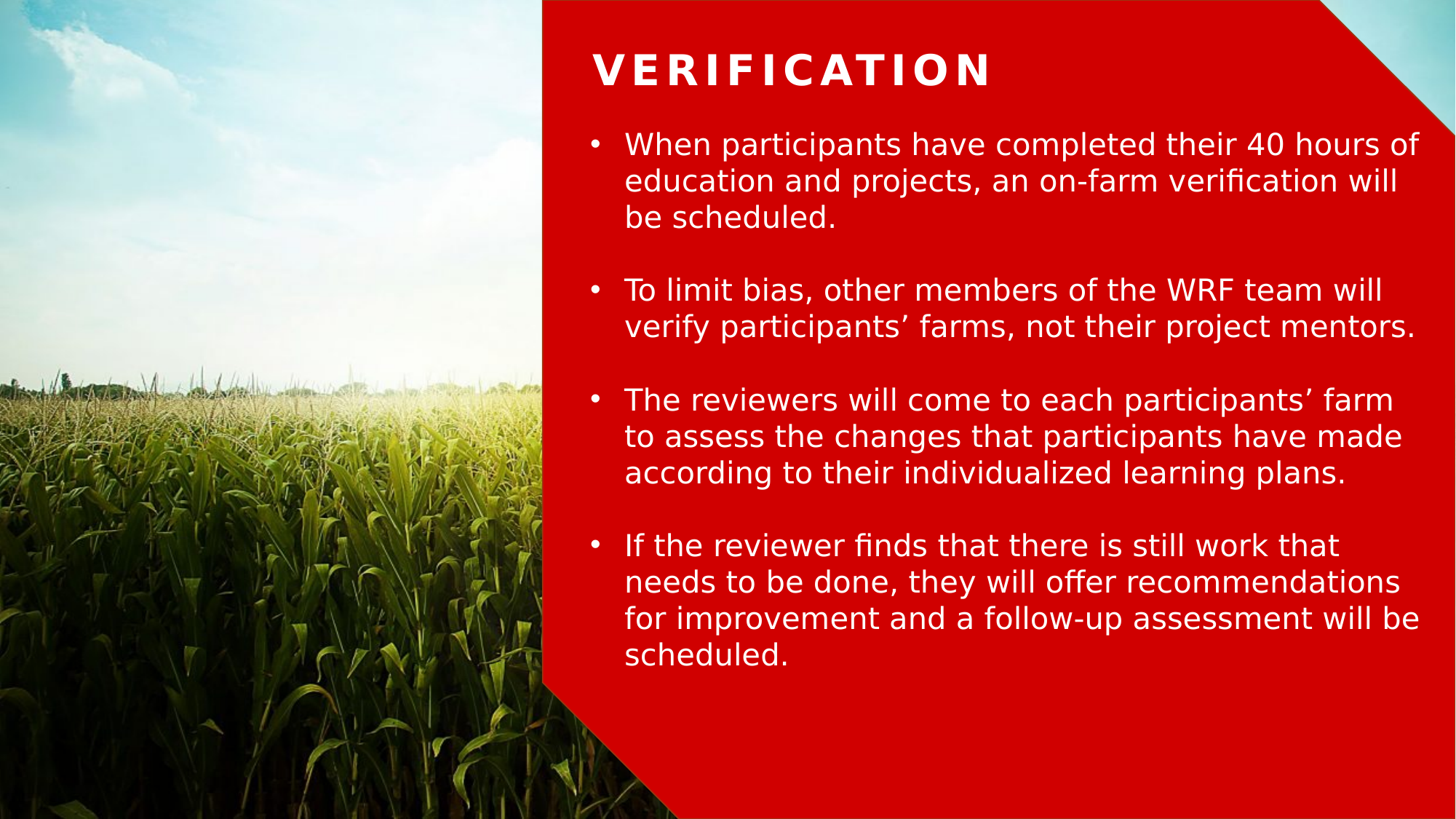

# Verification
When participants have completed their 40 hours of education and projects, an on-farm verification will be scheduled.

To limit bias, other members of the WRF team will verify participants’ farms, not their project mentors.

The reviewers will come to each participants’ farm to assess the changes that participants have made according to their individualized learning plans.

If the reviewer finds that there is still work that needs to be done, they will offer recommendations for improvement and a follow-up assessment will be scheduled.